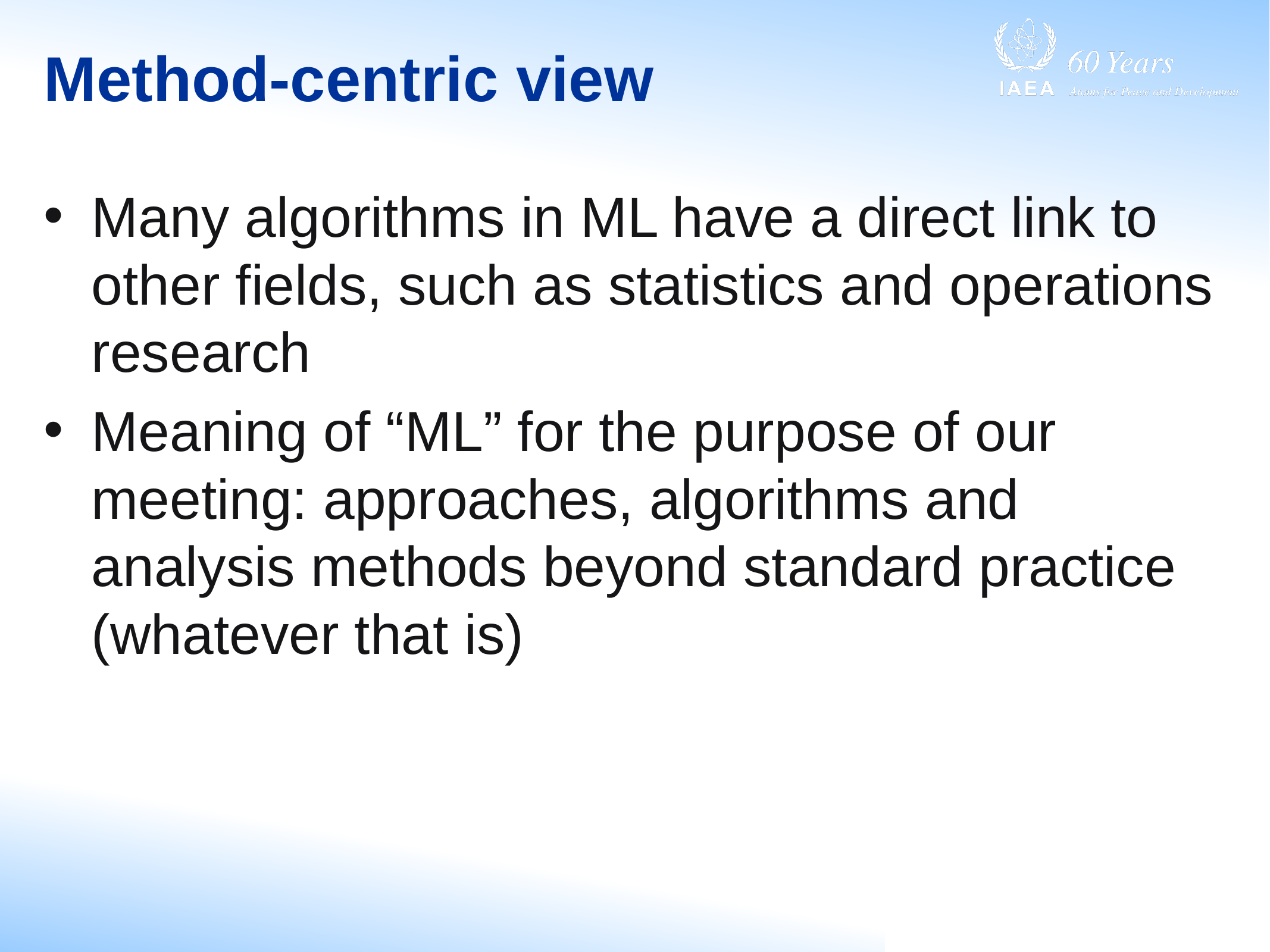

# Method-centric view
Many algorithms in ML have a direct link to other fields, such as statistics and operations research
Meaning of “ML” for the purpose of our meeting: approaches, algorithms and analysis methods beyond standard practice (whatever that is)